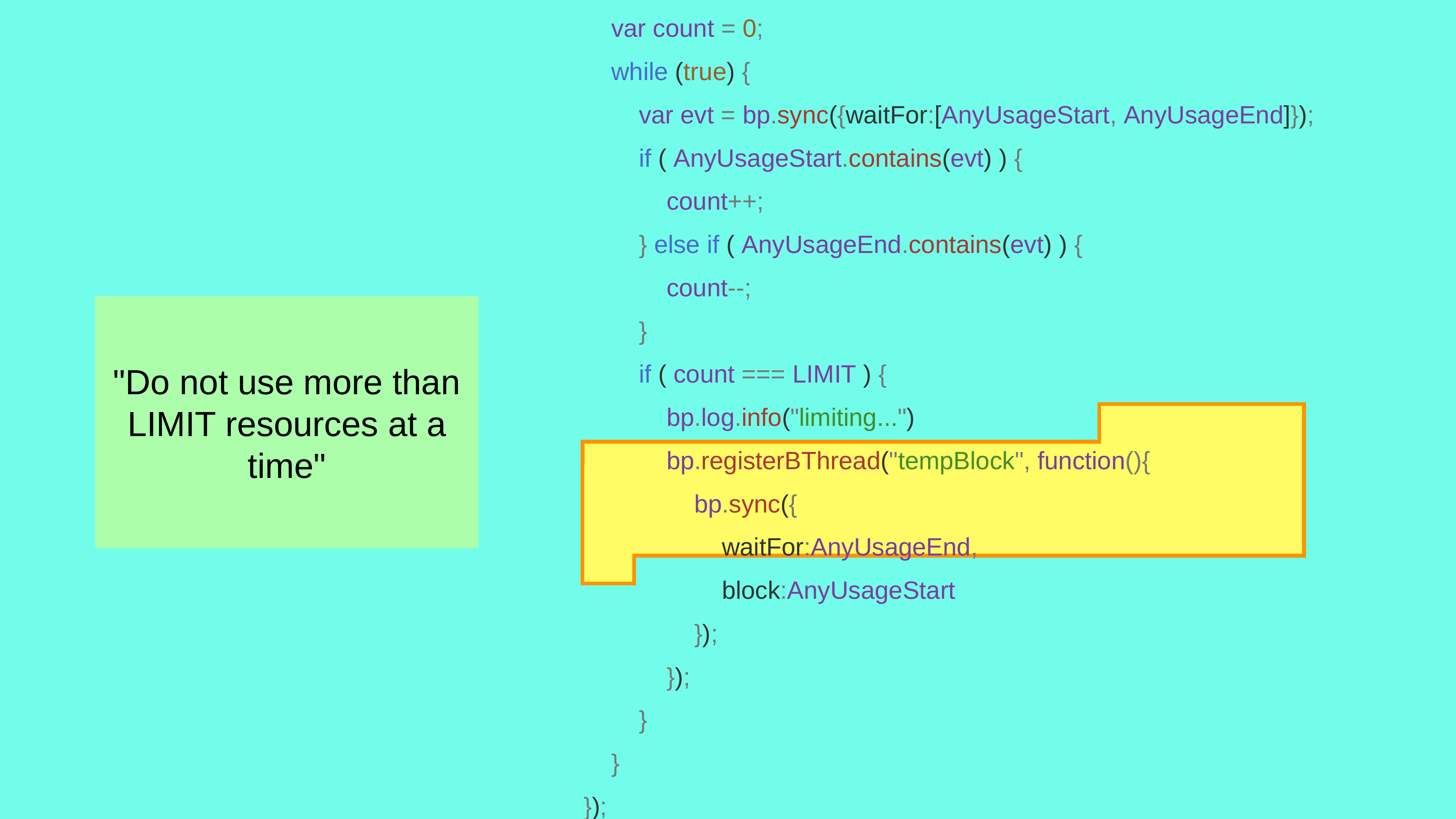

bp.registerBThread("limitConsumption", function(){
    var count = 0;
    while (true) {
        var evt = bp.sync({waitFor:[AnyUsageStart, AnyUsageEnd]});
        if ( AnyUsageStart.contains(evt) ) {
            count++;
        } else if ( AnyUsageEnd.contains(evt) ) {
            count--;
        }
        if ( count === LIMIT ) {
            bp.log.info("limiting...")
            bp.registerBThread("tempBlock", function(){
                bp.sync({
                    waitFor:AnyUsageEnd,
                    block:AnyUsageStart
                });
            });
        }
    }
});

"Do not use more than LIMIT resources at a time"